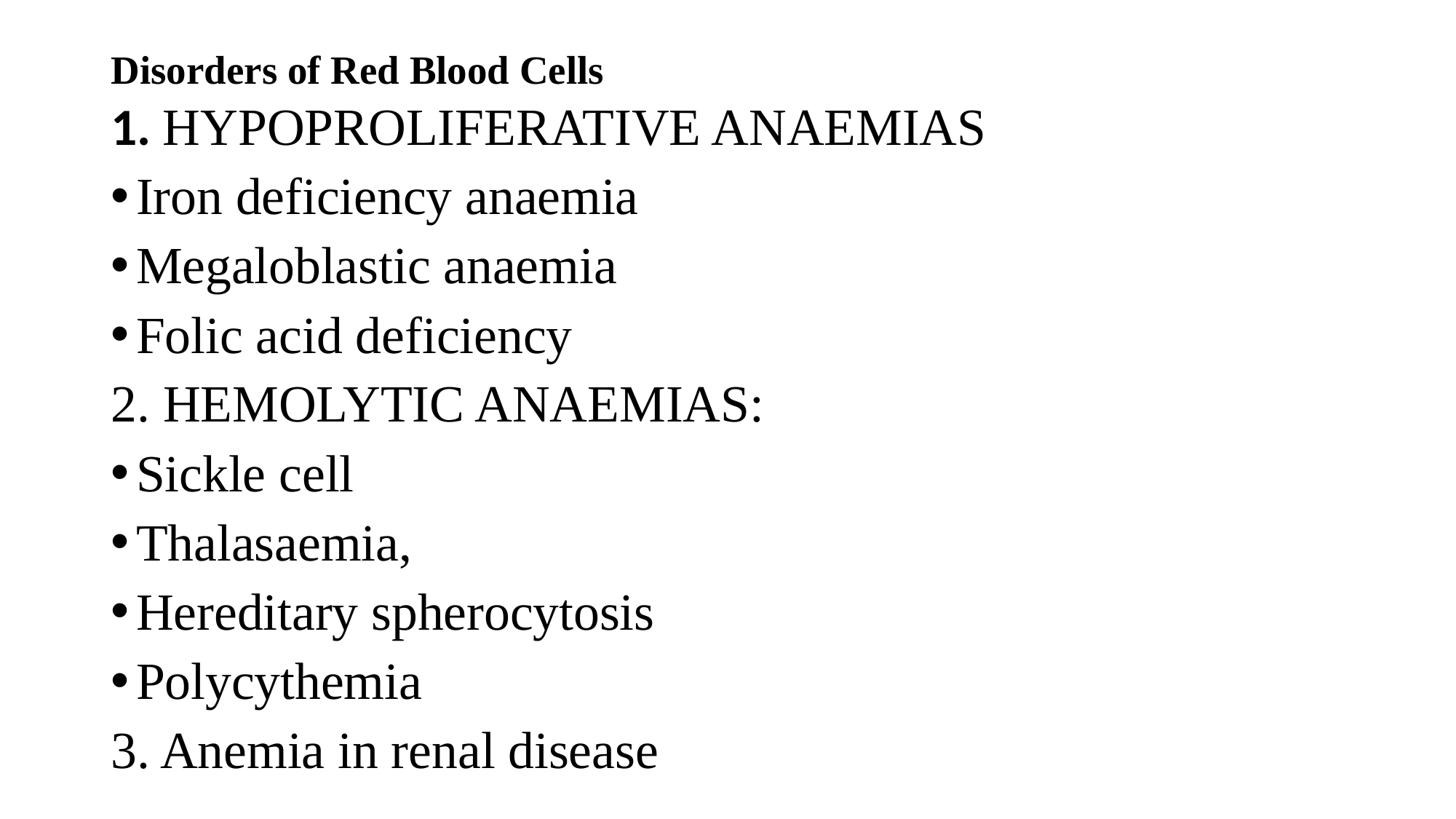

# Disorders of Red Blood Cells
1. HYPOPROLIFERATIVE ANAEMIAS
Iron deficiency anaemia
Megaloblastic anaemia
Folic acid deficiency
2. HEMOLYTIC ANAEMIAS:
Sickle cell
Thalasaemia,
Hereditary spherocytosis
Polycythemia
3. Anemia in renal disease